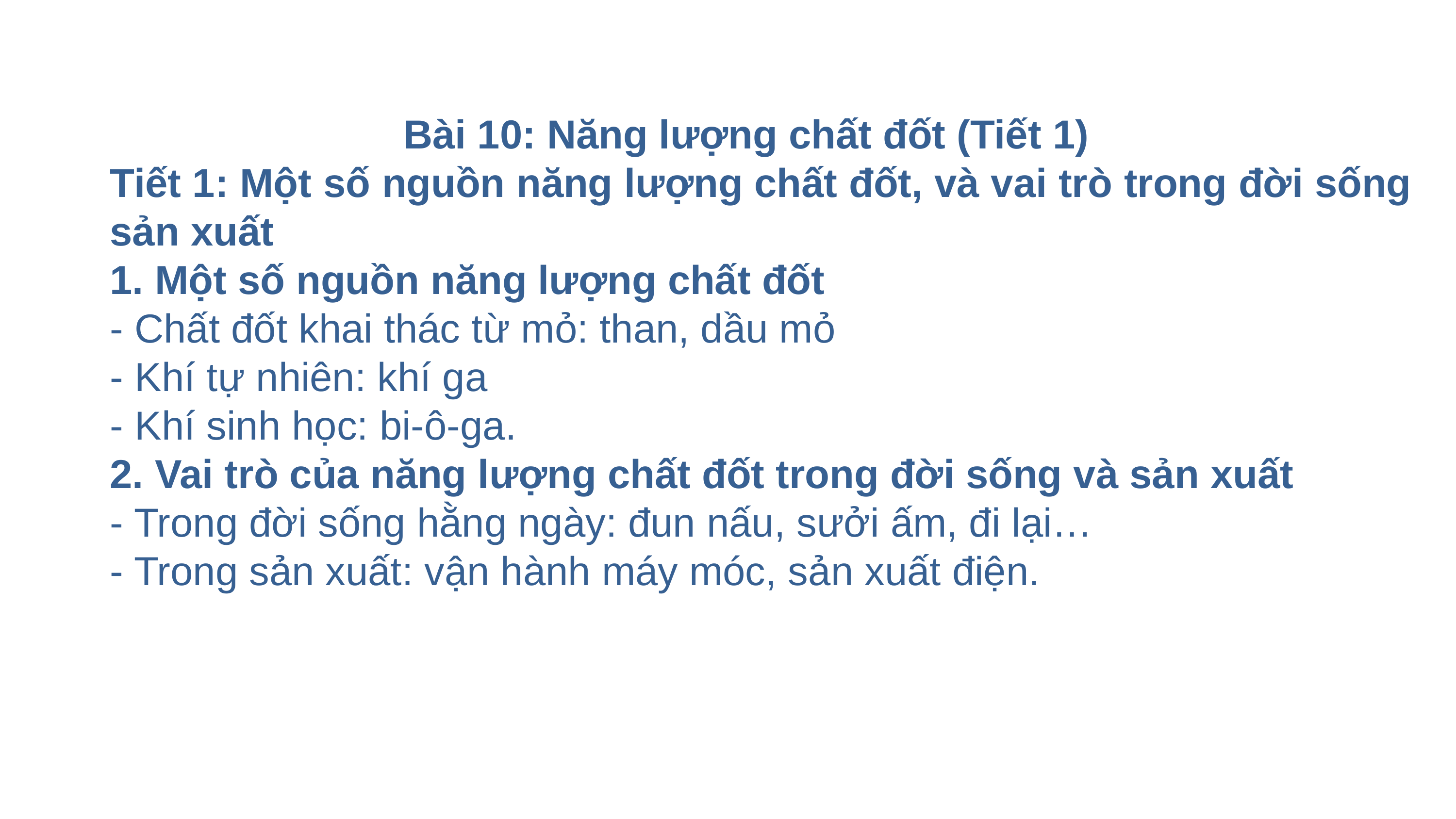

Bài 10: Năng lượng chất đốt (Tiết 1)
Tiết 1: Một số nguồn năng lượng chất đốt, và vai trò trong đời sống
sản xuất
1. Một số nguồn năng lượng chất đốt
- Chất đốt khai thác từ mỏ: than, dầu mỏ
- Khí tự nhiên: khí ga
- Khí sinh học: bi-ô-ga.
2. Vai trò của năng lượng chất đốt trong đời sống và sản xuất
- Trong đời sống hằng ngày: đun nấu, sưởi ấm, đi lại…
- Trong sản xuất: vận hành máy móc, sản xuất điện.